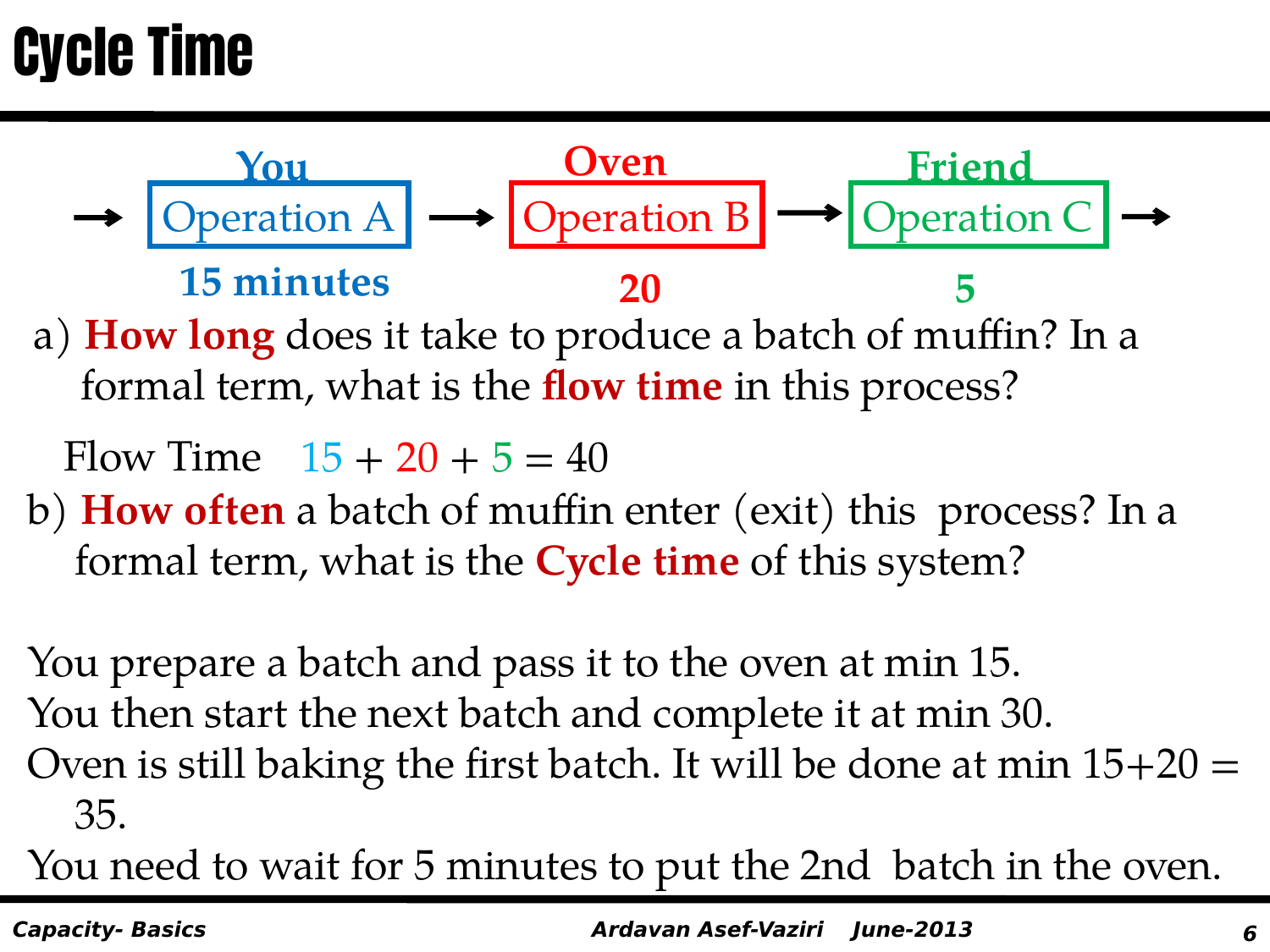

# Cycle Time
Oven
You
Friend
Operation B
Operation C
Operation A

15 minutes
20
5

a) How long does it take to produce a batch of muffin? In a formal term, what is the flow time in this process?
Flow Time
15 + 20 + 5 = 40
b) How often a batch of muffin enter (exit) this  process? In a formal term, what is the Cycle time of this system?

You prepare a batch and pass it to the oven at min 15.
You then start the next batch and complete it at min 30.
Oven is still baking the first batch. It will be done at min 15+20 = 35.
You need to wait for 5 minutes to put the 2nd  batch in the oven.